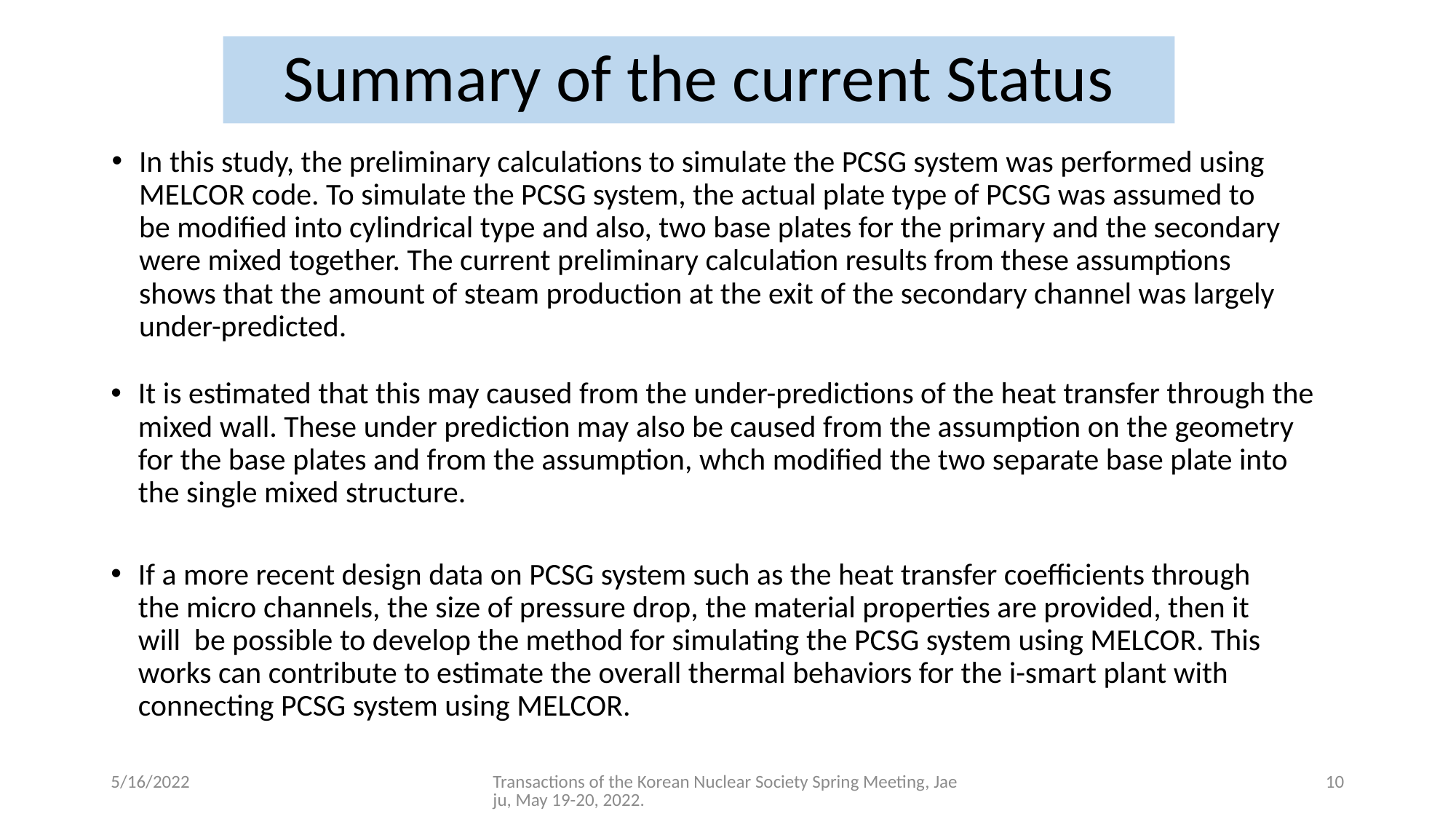

# Summary of the current Status
In this study, the preliminary calculations to simulate the PCSG system was performed using MELCOR code. To simulate the PCSG system, the actual plate type of PCSG was assumed to    be modified into cylindrical type and also, two base plates for the primary and the secondary were mixed together. The current preliminary calculation results from these assumptions        shows that the amount of steam production at the exit of the secondary channel was largely under-predicted.
It is estimated that this may caused from the under-predictions of the heat transfer through the mixed wall. These under prediction may also be caused from the assumption on the geometry    for the base plates and from the assumption, whch modified the two separate base plate into    the single mixed structure.
If a more recent design data on PCSG system such as the heat transfer coefficients through     the micro channels, the size of pressure drop, the material properties are provided, then it will  be possible to develop the method for simulating the PCSG system using MELCOR. This works can contribute to estimate the overall thermal behaviors for the i-smart plant with connecting PCSG system using MELCOR.
5/16/2022
Transactions of the Korean Nuclear Society Spring Meeting, Jaeju, May 19-20, 2022.
10